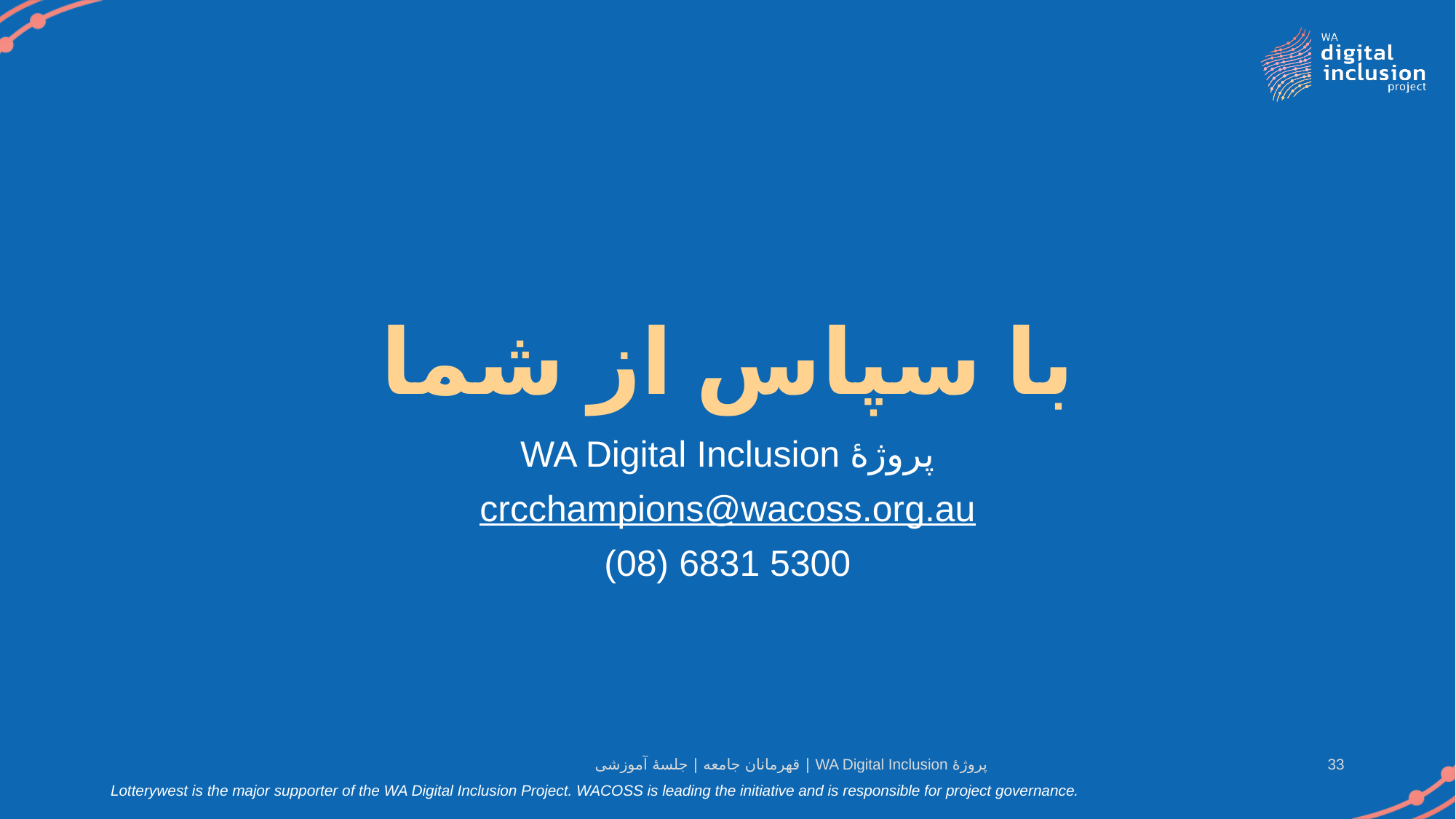

# با سپاس از شما
پروژهٔ WA Digital Inclusion
crcchampions@wacoss.org.au
(08) 6831 5300
پروژهٔ WA Digital Inclusion | قهرمانان جامعه | جلسهٔ آموزشی
33